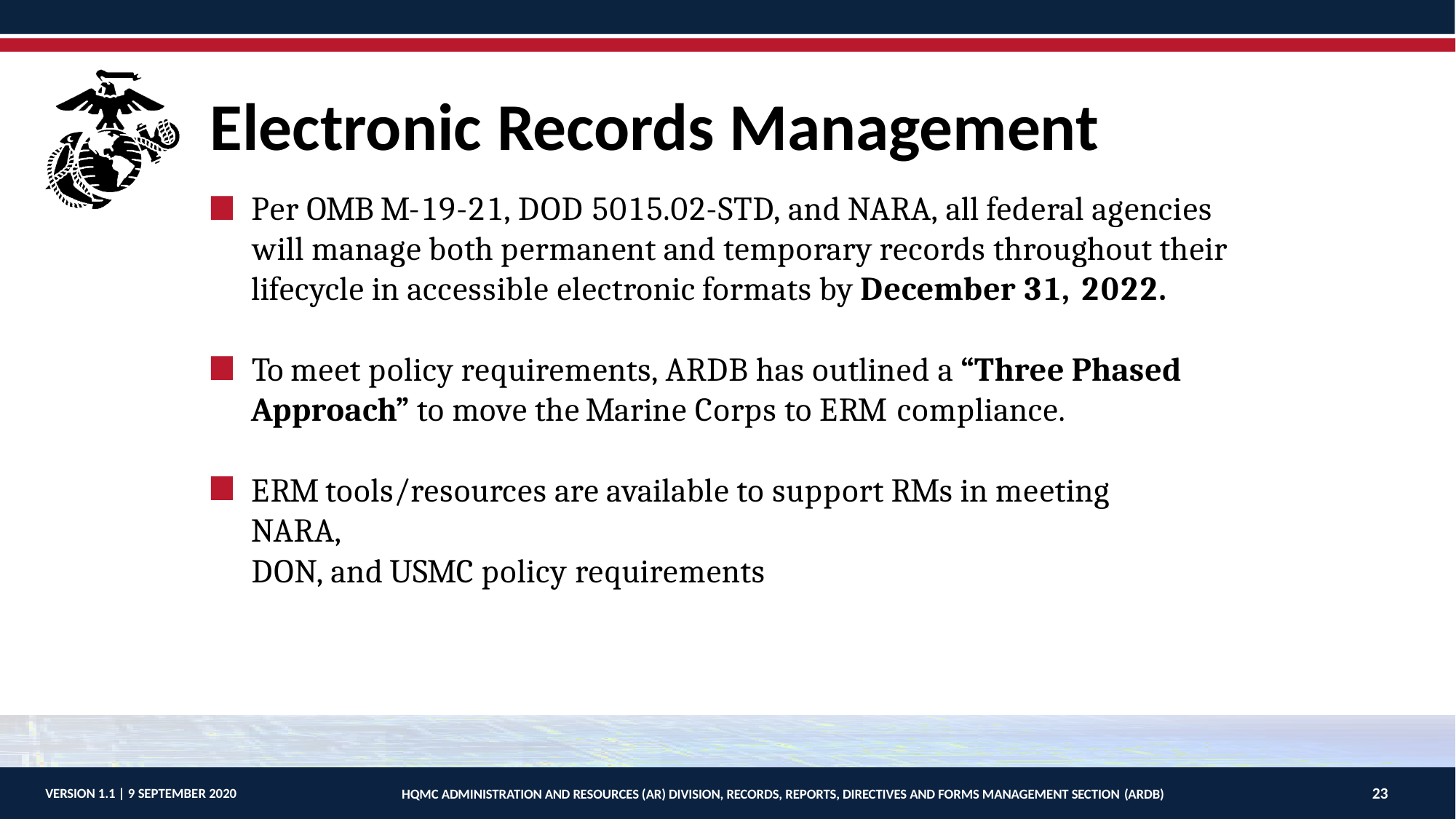

# Electronic Records Management
Per OMB M-19-21, DOD 5015.02-STD, and NARA, all federal agencies  will manage both permanent and temporary records throughout their  lifecycle in accessible electronic formats by December 31, 2022.

To meet policy requirements, ARDB has outlined a “Three Phased  Approach” to move the Marine Corps to ERM compliance.

ERM tools/resources are available to support RMs in meeting NARA,
DON, and USMC policy requirements

23
VERSION 1.1 | 9 SEPTEMBER 2020
HQMC ADMINISTRATION AND RESOURCES (AR) DIVISION, RECORDS, REPORTS, DIRECTIVES AND FORMS MANAGEMENT SECTION (ARDB)